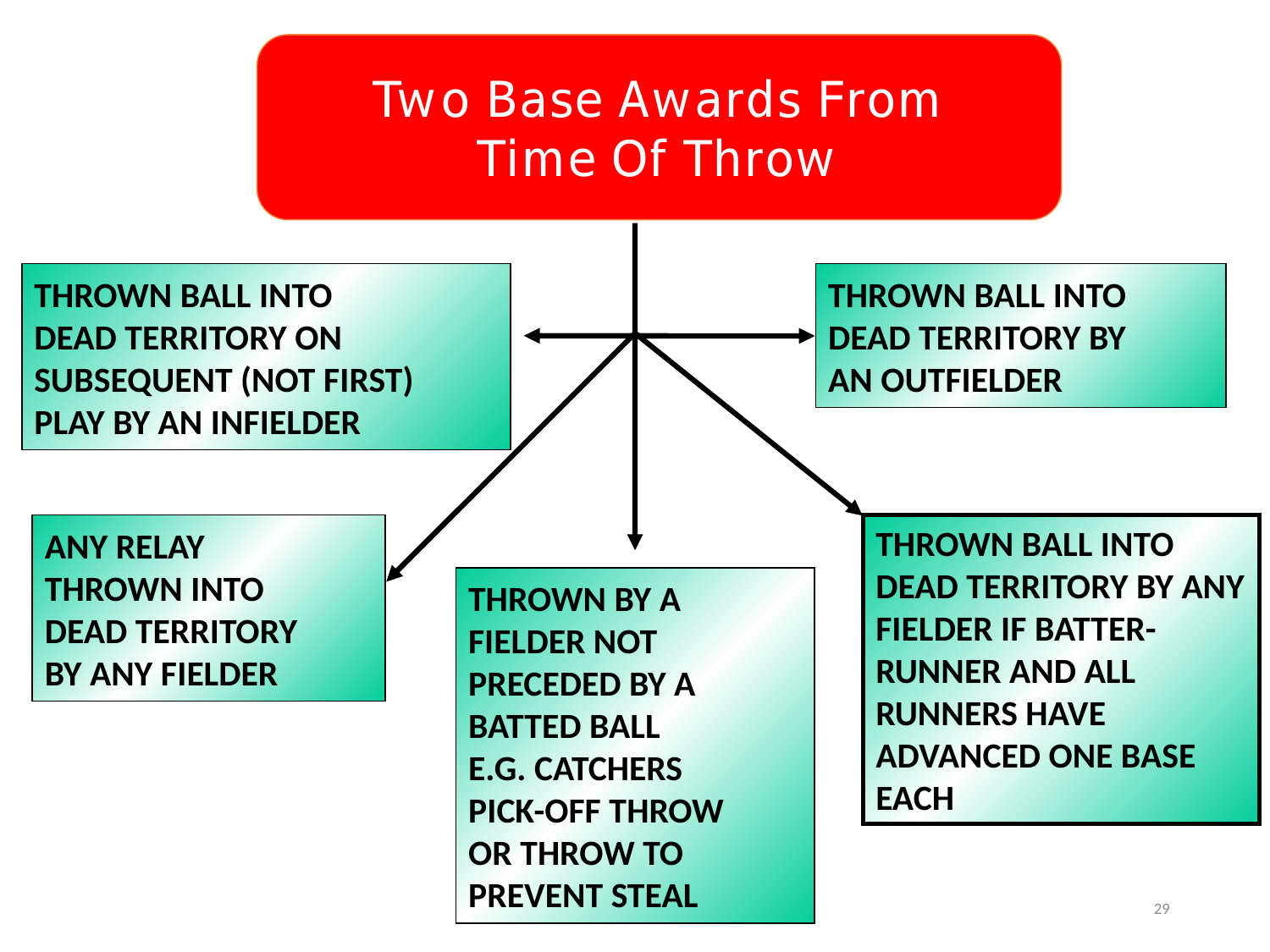

Two Base Awards From
Time Of Throw

THROWN BALL INTO
DEAD TERRITORY ON
SUBSEQUENT (NOT FIRST)
PLAY BY AN INFIELDER
THROWN BALL INTO
DEAD TERRITORY BY
AN OUTFIELDER

ANY RELAY
THROWN INTO
DEAD TERRITORY
BY ANY FIELDER
THROWN BALL INTO DEAD TERRITORY BY ANY FIELDER IF BATTER-RUNNER AND ALL RUNNERS HAVE ADVANCED ONE BASE EACH
THROWN BY A
FIELDER NOT
PRECEDED BY A
BATTED BALL
E.G. CATCHERS
PICK-OFF THROW
OR THROW TO
PREVENT STEAL
29